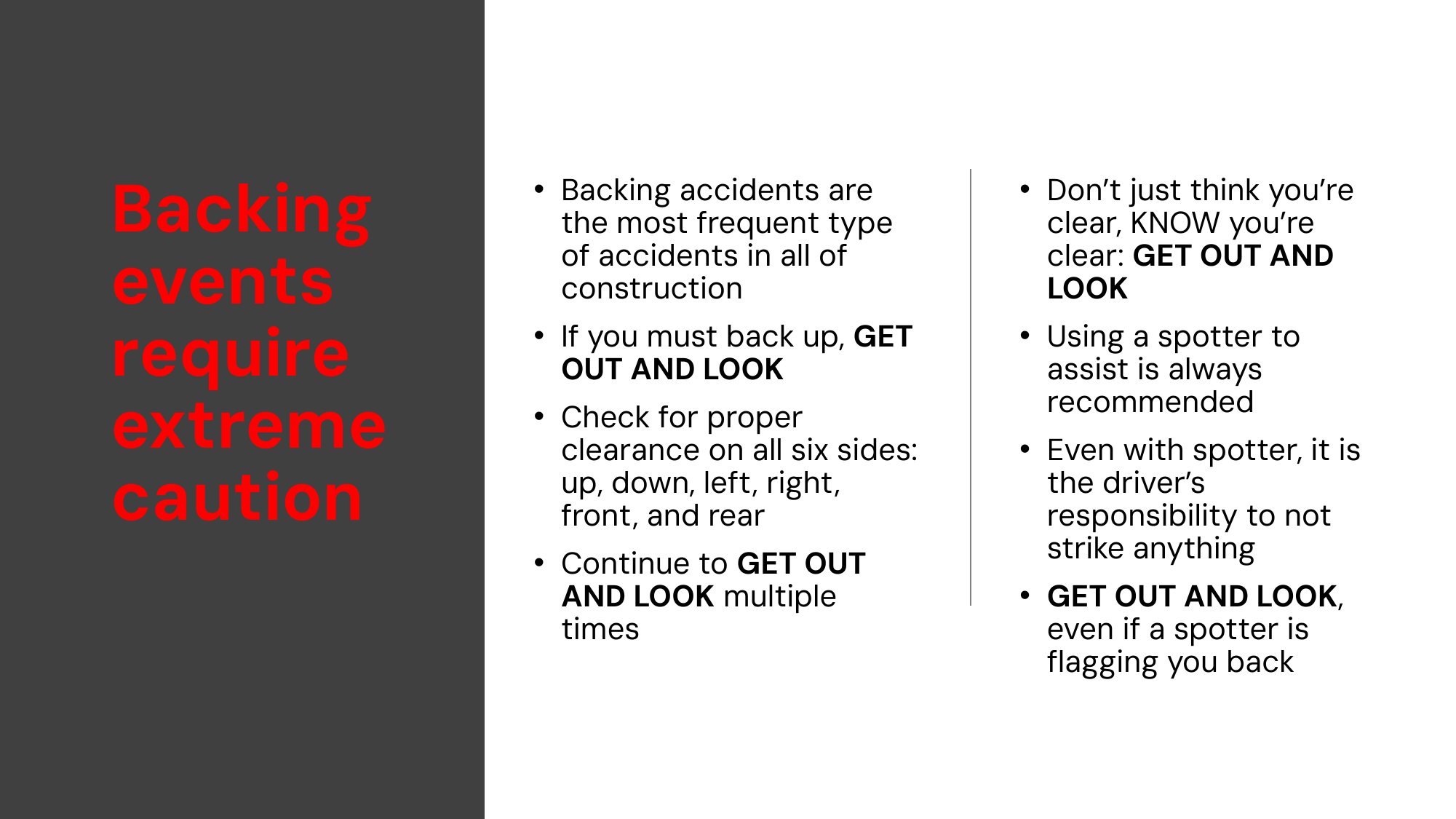

# Backing events require extreme caution
Backing accidents are the most frequent type of accidents in all of construction
If you must back up, GET OUT AND LOOK
Check for proper clearance on all six sides: up, down, left, right, front, and rear
Continue to GET OUT AND LOOK multiple times

Don’t just think you’re clear, KNOW you’re clear: GET OUT AND LOOK
Using a spotter to assist is always recommended
Even with spotter, it is the driver’s responsibility to not strike anything
GET OUT AND LOOK, even if a spotter is flagging you back